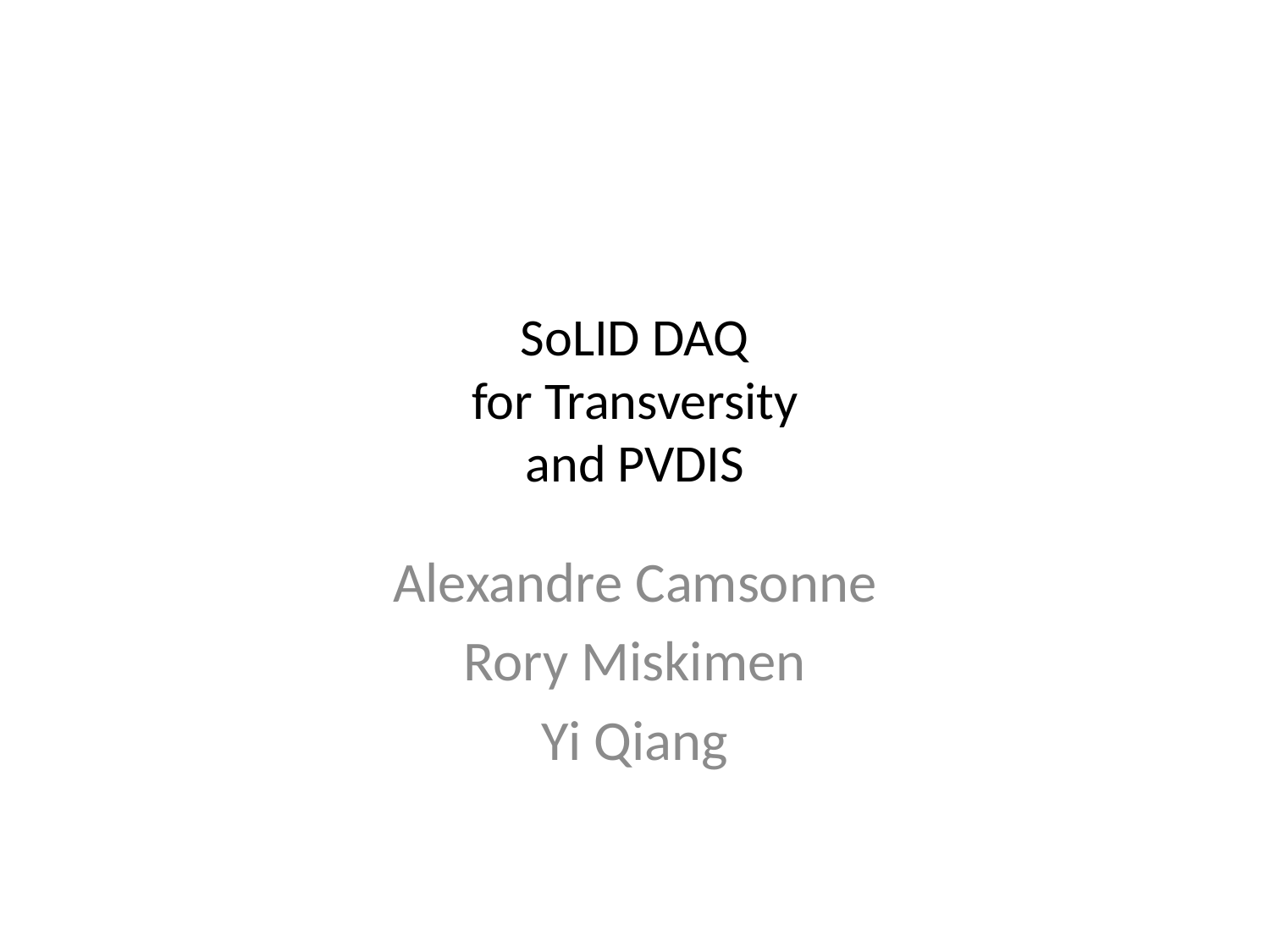

# SoLID DAQ for Transversity and PVDIS
Alexandre Camsonne
Rory Miskimen
Yi Qiang